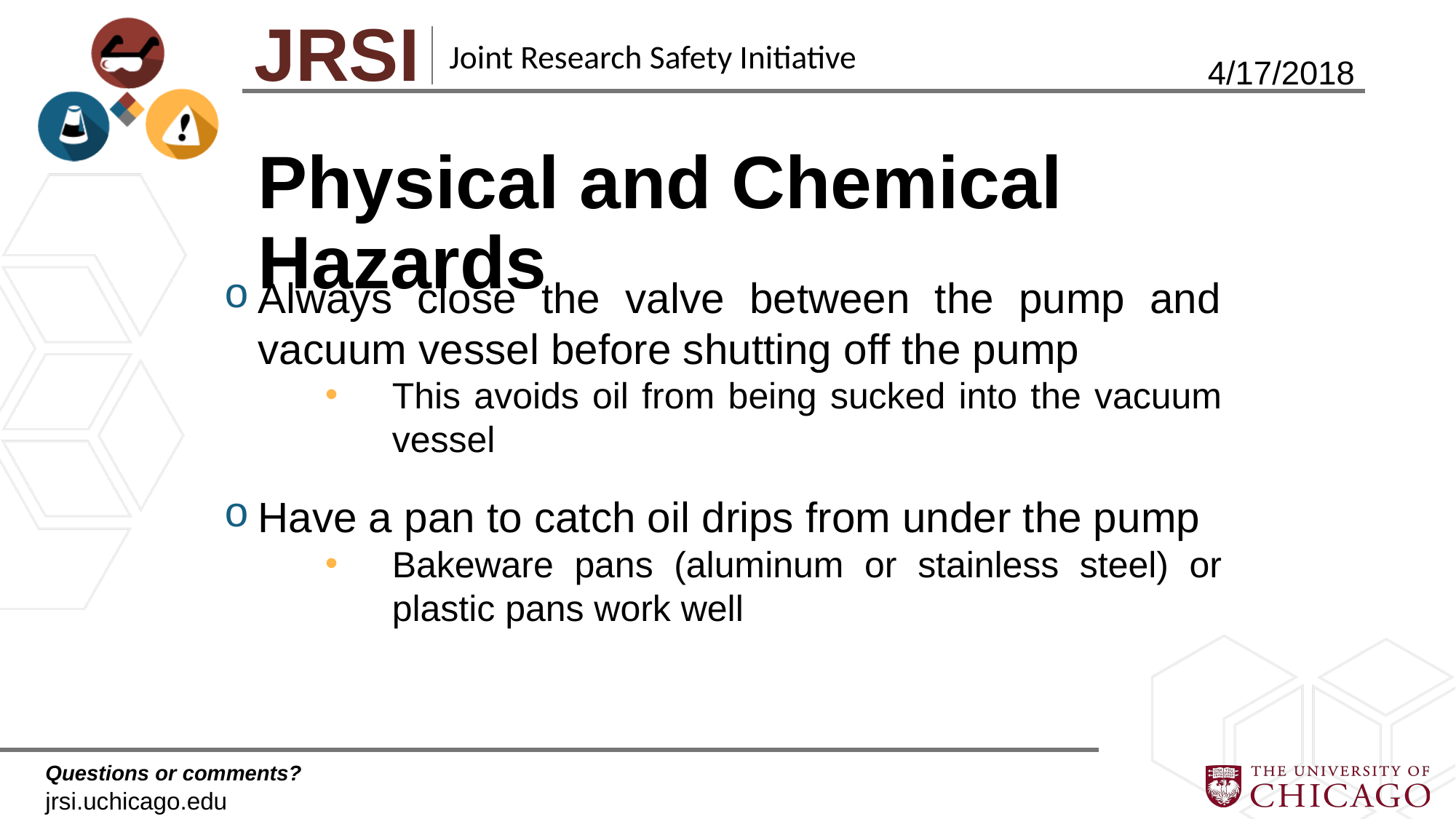

4/17/2018
# Physical and Chemical Hazards
Always close the valve between the pump and vacuum vessel before shutting off the pump
This avoids oil from being sucked into the vacuum vessel
Have a pan to catch oil drips from under the pump
Bakeware pans (aluminum or stainless steel) or plastic pans work well